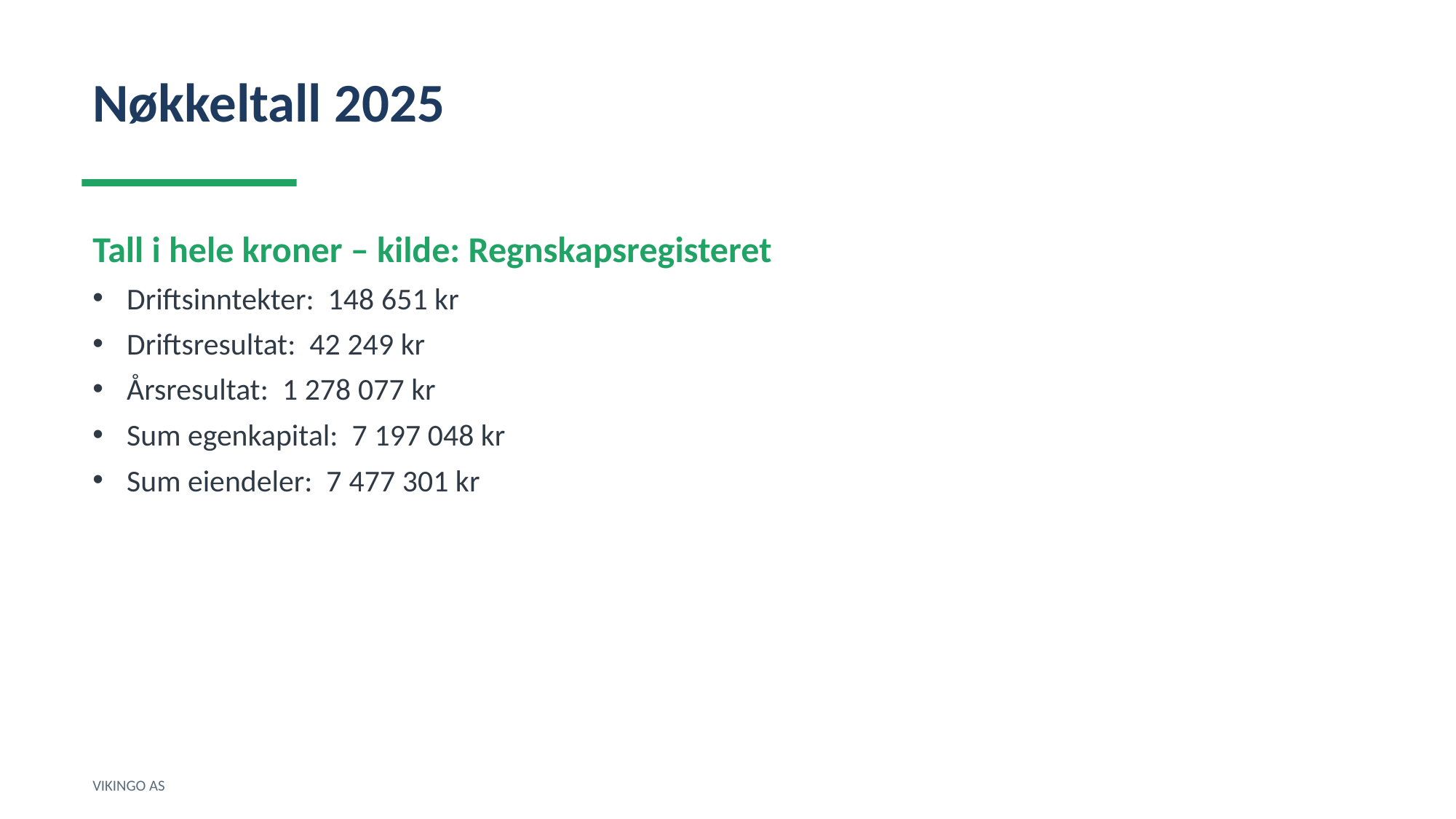

Nøkkeltall 2025

Tall i hele kroner – kilde: Regnskapsregisteret
Driftsinntekter:  148 651 kr
Driftsresultat:  42 249 kr
Årsresultat:  1 278 077 kr
Sum egenkapital:  7 197 048 kr
Sum eiendeler:  7 477 301 kr
VIKINGO AS